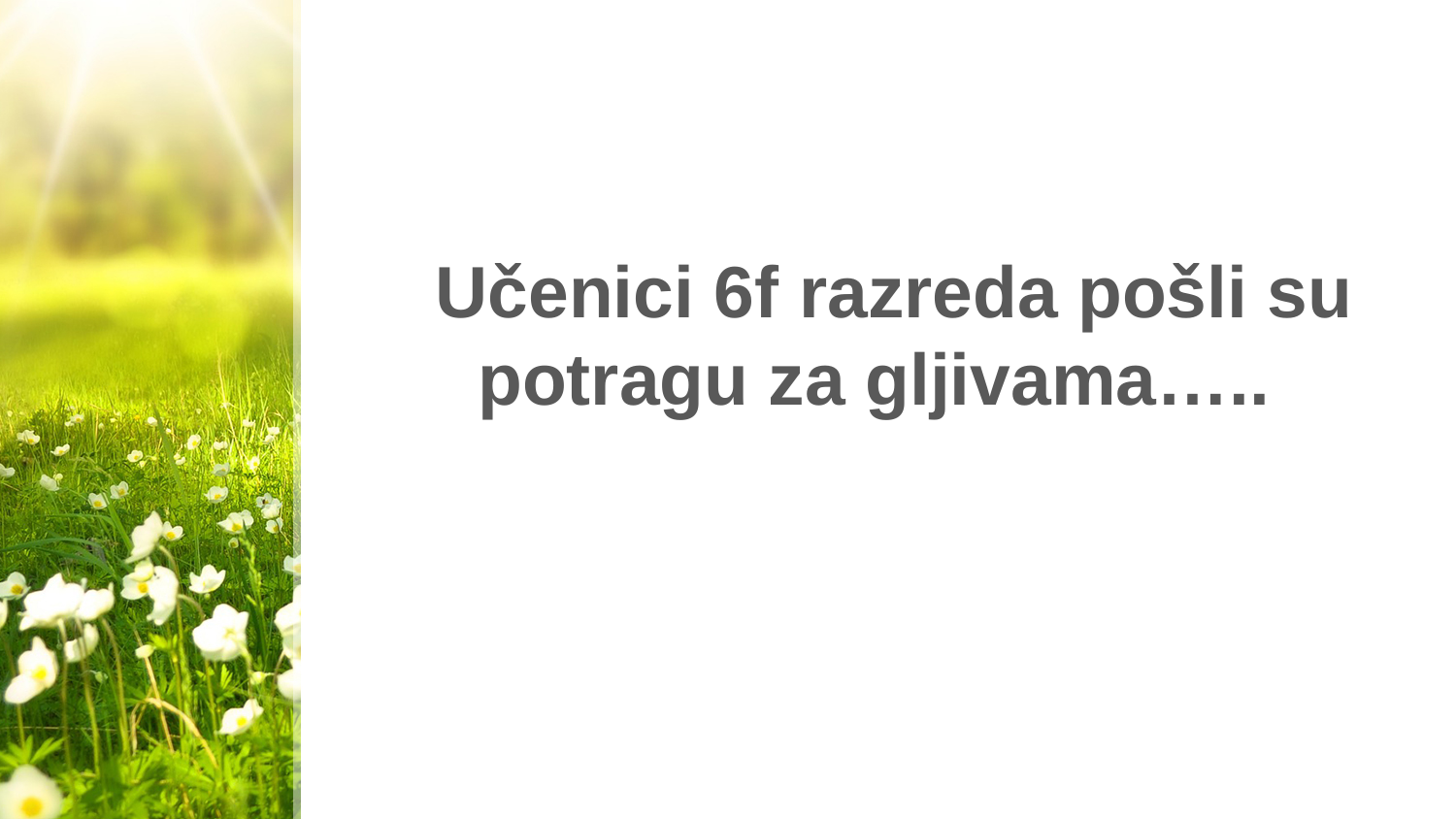

Učenici 6f razreda pošli su potragu za gljivama…..